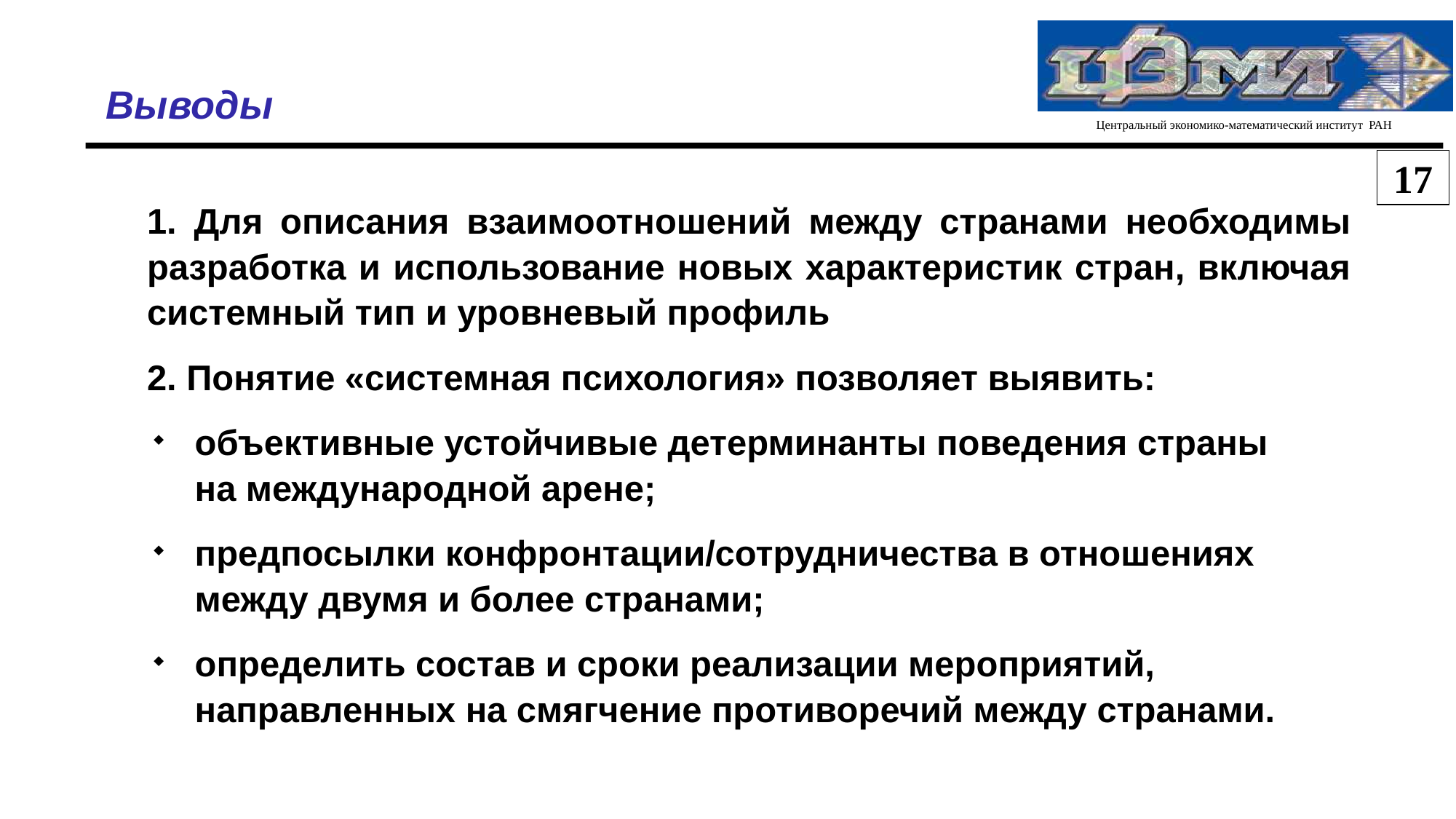

Выводы
17

1. Для описания взаимоотношений между странами необходимы разработка и использование новых характеристик стран, включая системный тип и уровневый профиль
2. Понятие «системная психология» позволяет выявить:
объективные устойчивые детерминанты поведения страны
на международной арене;
предпосылки конфронтации/сотрудничества в отношениях между двумя и более странами;
определить состав и сроки реализации мероприятий, направленных на смягчение противоречий между странами.